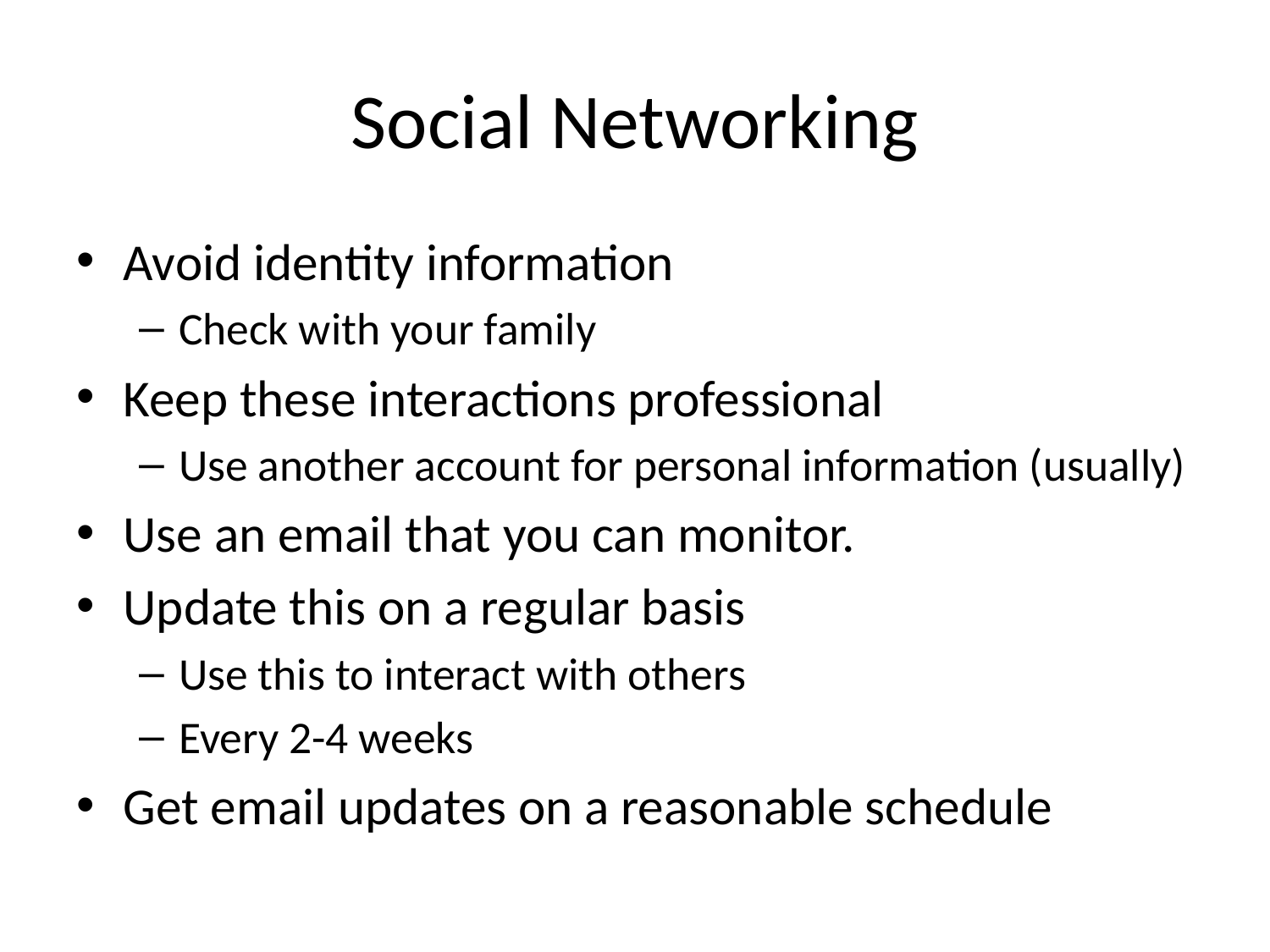

# Social Networking
Avoid identity information
Check with your family
Keep these interactions professional
Use another account for personal information (usually)
Use an email that you can monitor.
Update this on a regular basis
Use this to interact with others
Every 2-4 weeks
Get email updates on a reasonable schedule